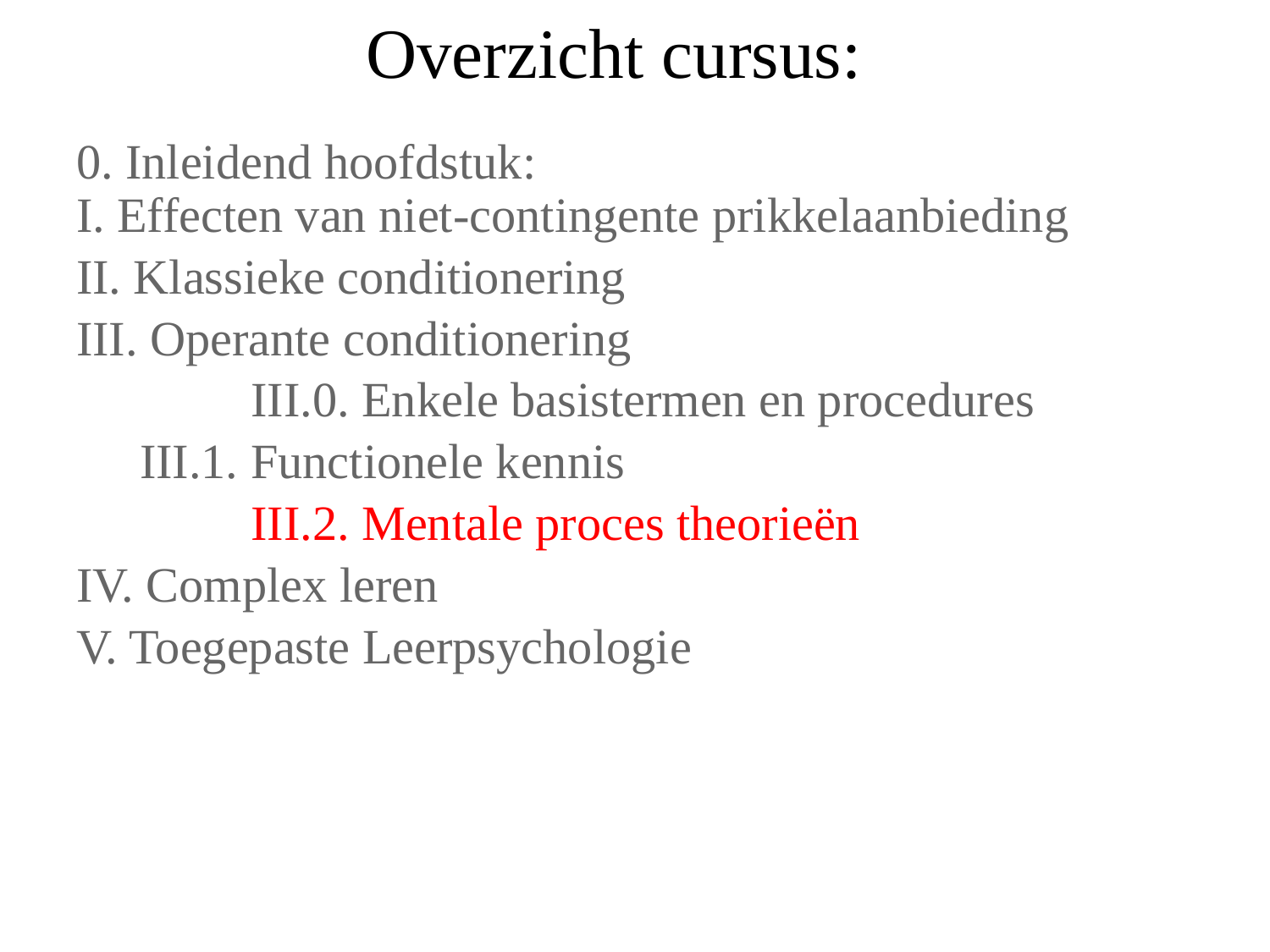

# Overzicht cursus:
0. Inleidend hoofdstuk:
I. Effecten van niet-contingente prikkelaanbieding
II. Klassieke conditionering
III. Operante conditionering
		III.0. Enkele basistermen en procedures
III.1. Functionele kennis
		III.2. Mentale proces theorieën
IV. Complex leren
V. Toegepaste Leerpsychologie